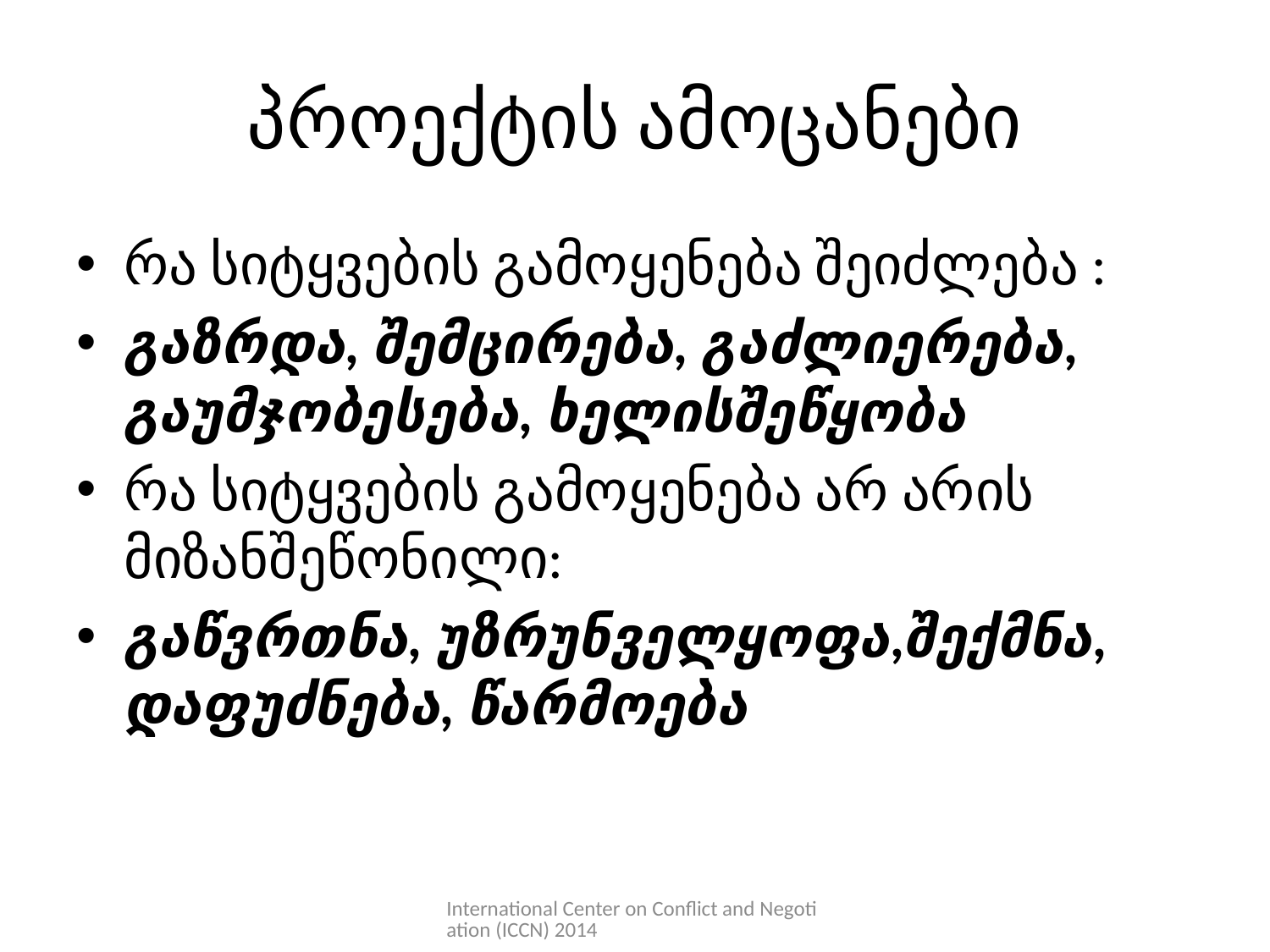

# პროექტის ამოცანები
რა სიტყვების გამოყენება შეიძლება :
გაზრდა, შემცირება, გაძლიერება, გაუმჯობესება, ხელისშეწყობა
რა სიტყვების გამოყენება არ არის მიზანშეწონილი:
გაწვრთნა, უზრუნველყოფა,შექმნა, დაფუძნება, წარმოება

International Center on Conflict and Negotiation (ICCN) 2014